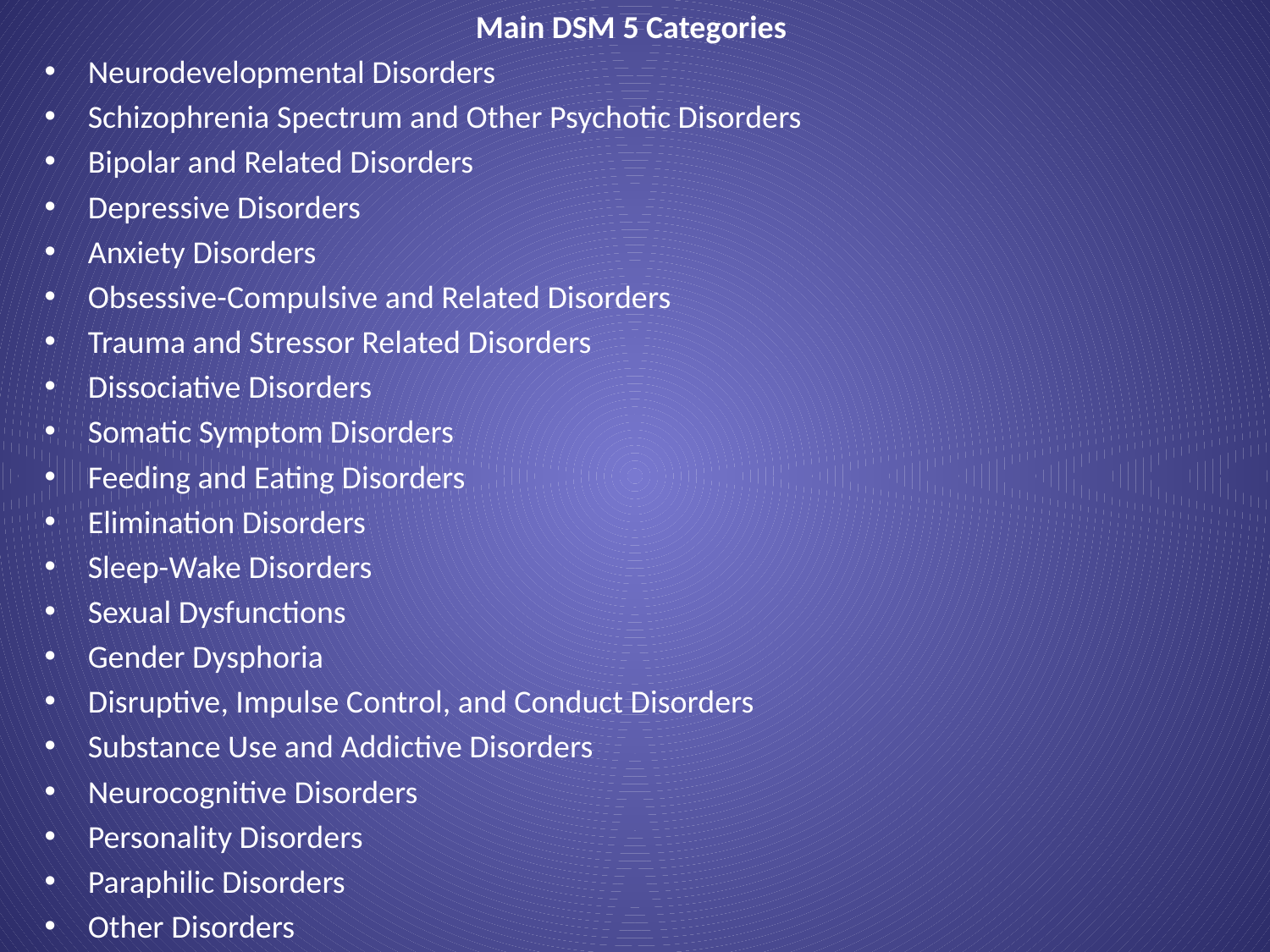

Main DSM 5 Categories
Neurodevelopmental Disorders
Schizophrenia Spectrum and Other Psychotic Disorders
Bipolar and Related Disorders
Depressive Disorders
Anxiety Disorders
Obsessive-Compulsive and Related Disorders
Trauma and Stressor Related Disorders
Dissociative Disorders
Somatic Symptom Disorders
Feeding and Eating Disorders
Elimination Disorders
Sleep-Wake Disorders
Sexual Dysfunctions
Gender Dysphoria
Disruptive, Impulse Control, and Conduct Disorders
Substance Use and Addictive Disorders
Neurocognitive Disorders
Personality Disorders
Paraphilic Disorders
Other Disorders